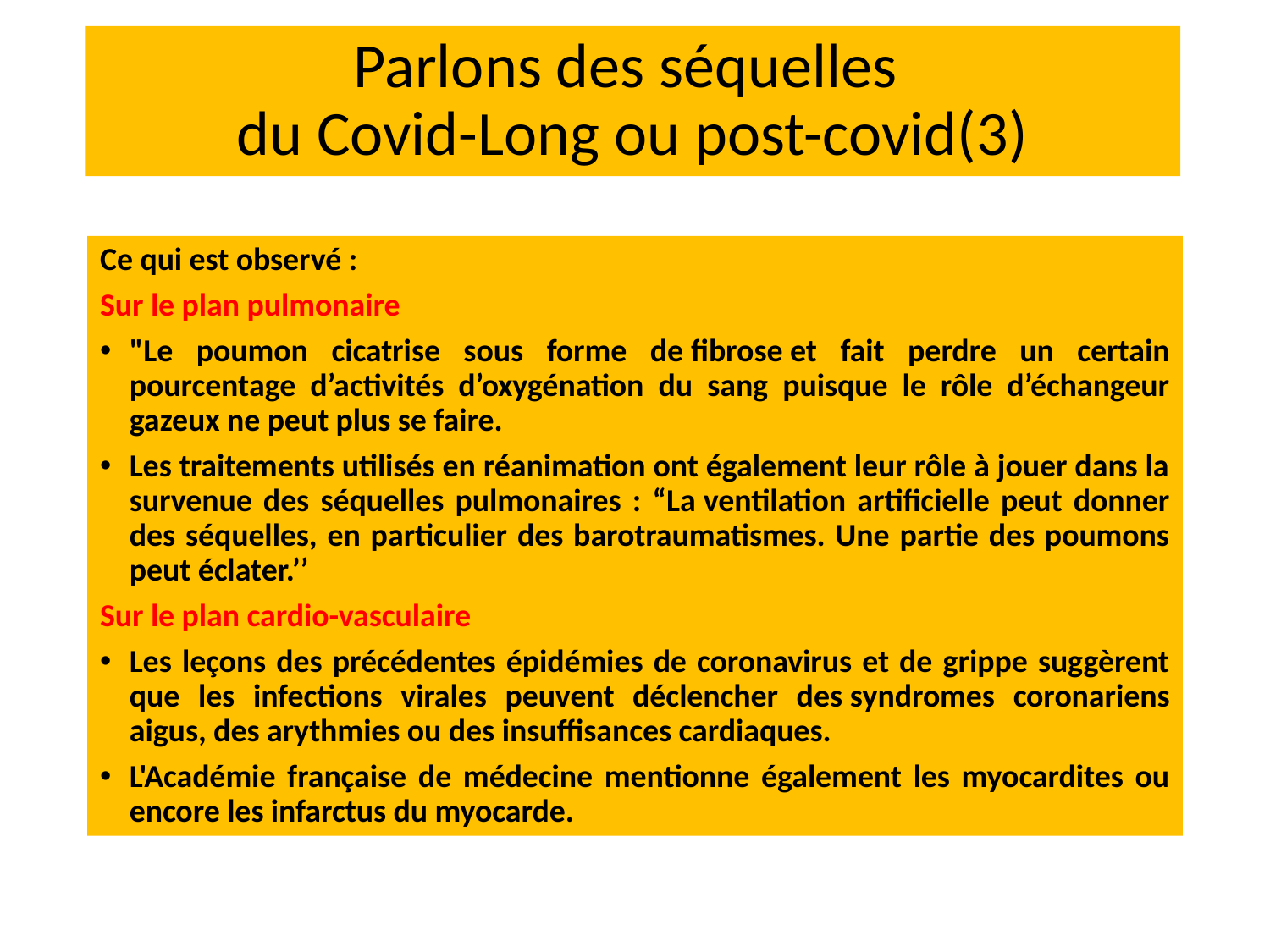

# Parlons des séquelles du Covid-Long ou post-covid(3)
Ce qui est observé :
Sur le plan pulmonaire
"Le poumon cicatrise sous forme de fibrose et fait perdre un certain pourcentage d’activités d’oxygénation du sang puisque le rôle d’échangeur gazeux ne peut plus se faire.
Les traitements utilisés en réanimation ont également leur rôle à jouer dans la survenue des séquelles pulmonaires : “La ventilation artificielle peut donner des séquelles, en particulier des barotraumatismes. Une partie des poumons peut éclater.’’
Sur le plan cardio-vasculaire
Les leçons des précédentes épidémies de coronavirus et de grippe suggèrent que les infections virales peuvent déclencher des syndromes coronariens aigus, des arythmies ou des insuffisances cardiaques.
L'Académie française de médecine mentionne également les myocardites ou encore les infarctus du myocarde.